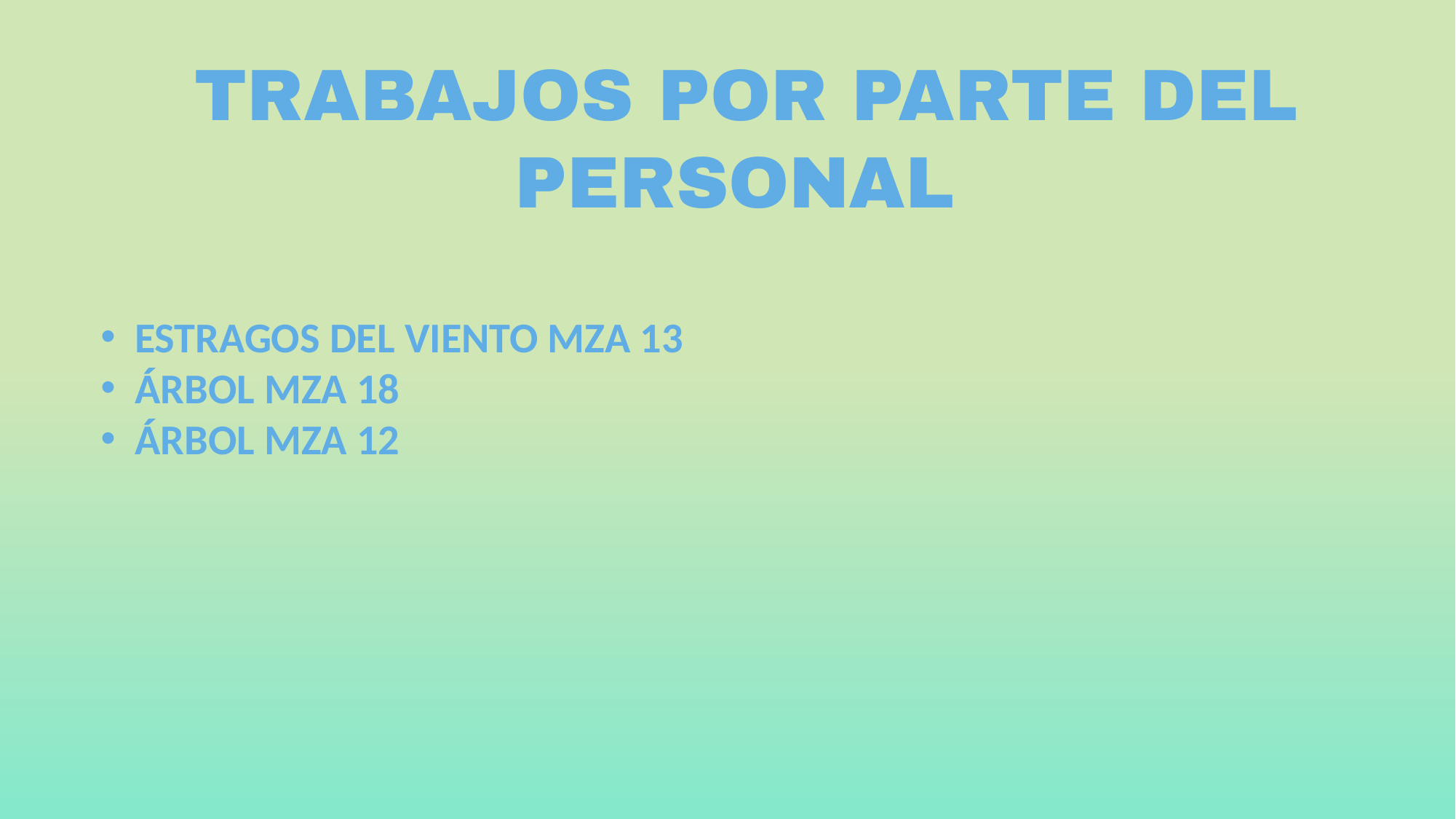

TRABAJOS POR PARTE DEL PERSONAL
ESTRAGOS DEL VIENTO MZA 13
ÁRBOL MZA 18
ÁRBOL MZA 12